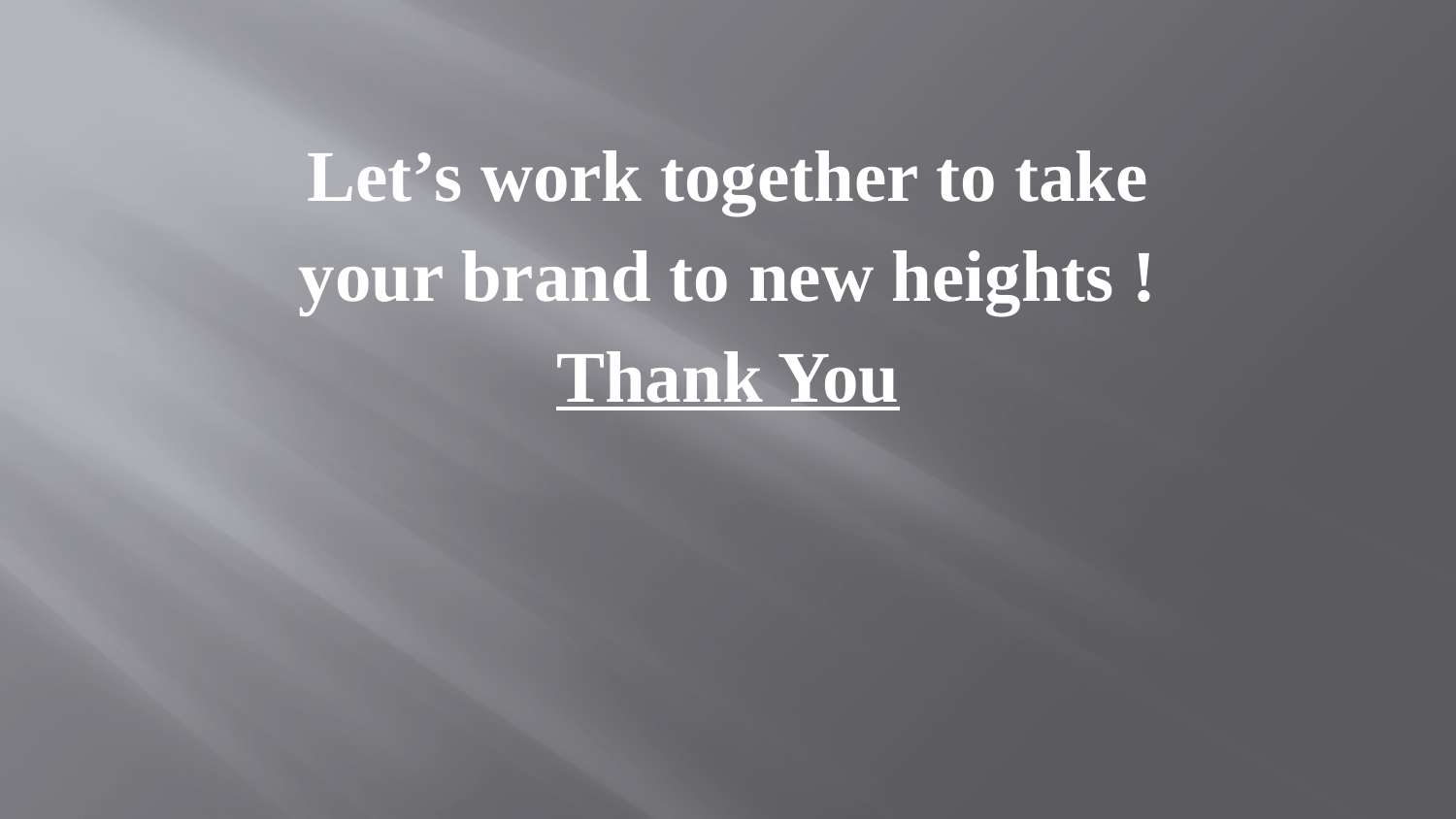

# Let’s work together to take your brand to new heights ! Thank You